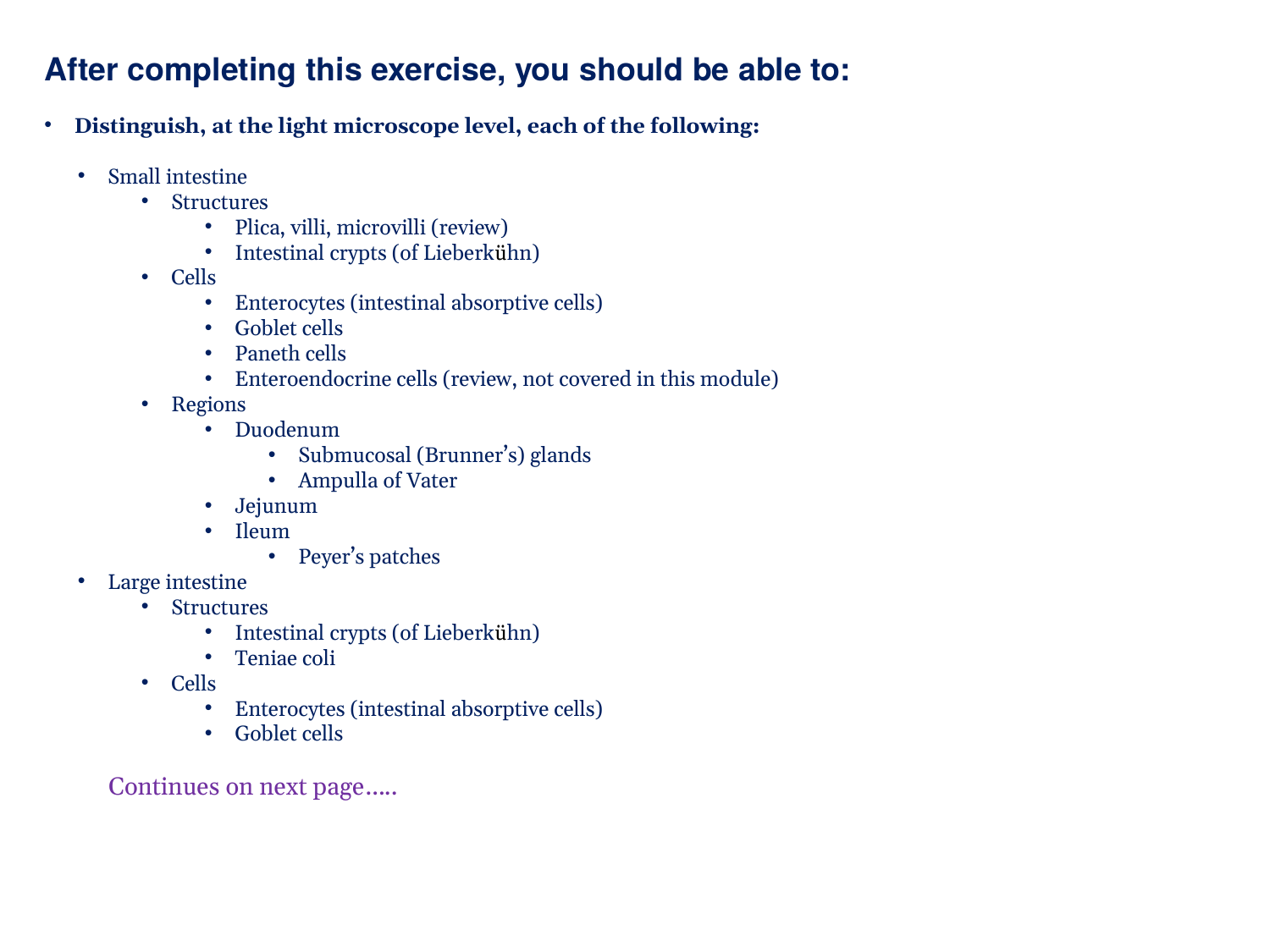

After completing this exercise, you should be able to:

Distinguish, at the light microscope level, each of the following:

Small intestine
Structures
Plica, villi, microvilli (review)
Intestinal crypts (of Lieberkühn)
Cells
Enterocytes (intestinal absorptive cells)
Goblet cells
Paneth cells
Enteroendocrine cells (review, not covered in this module)
Regions
Duodenum
Submucosal (Brunner’s) glands
Ampulla of Vater
Jejunum
Ileum
Peyer’s patches
Large intestine
Structures
Intestinal crypts (of Lieberkühn)
Teniae coli
Cells
Enterocytes (intestinal absorptive cells)
Goblet cells

Continues on next page…..